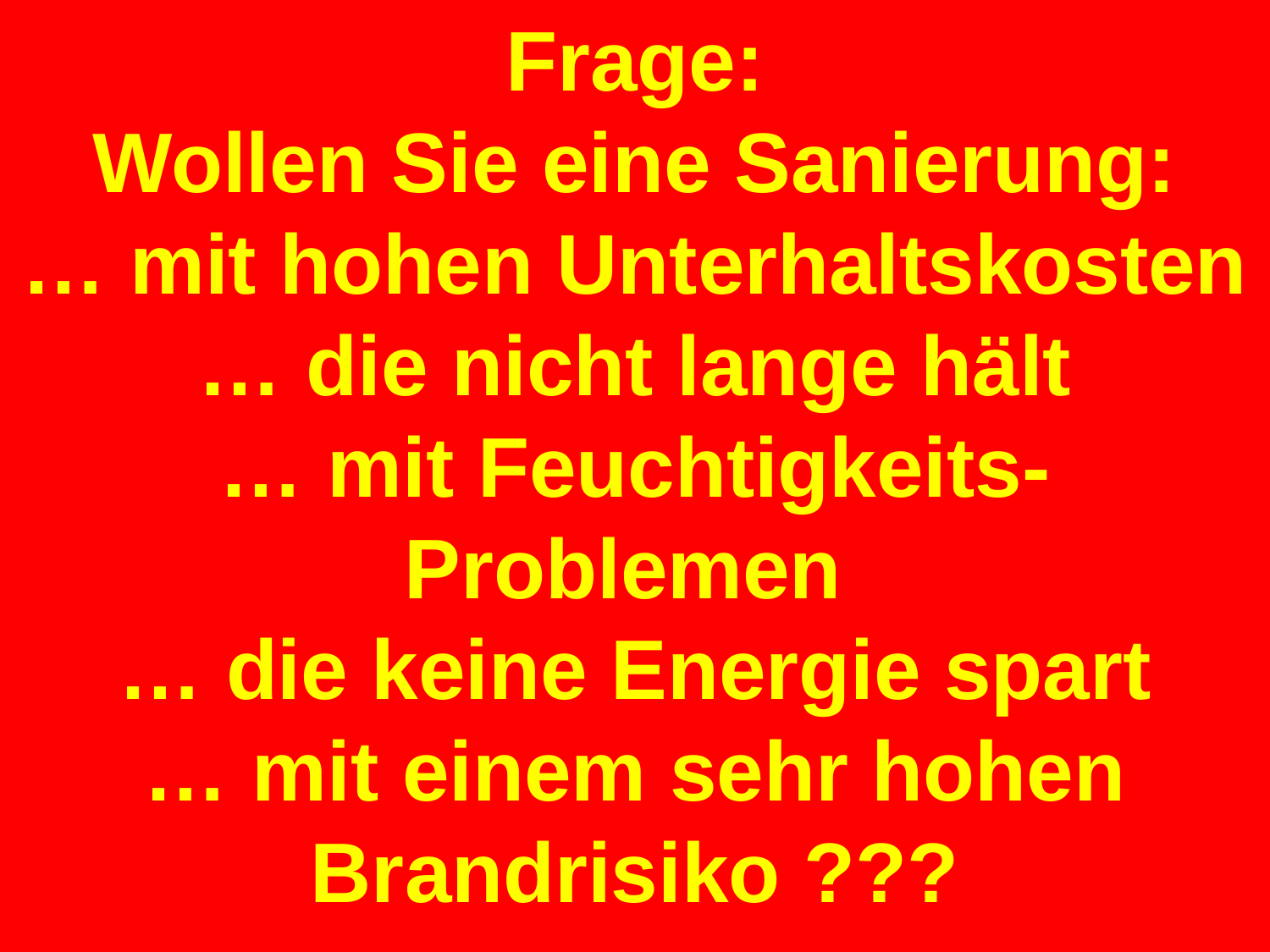

Frage:
Wollen Sie eine Sanierung:
… mit hohen Unterhaltskosten
… die nicht lange hält
… mit Feuchtigkeits-Problemen
… die keine Energie spart
… mit einem sehr hohen Brandrisiko ???